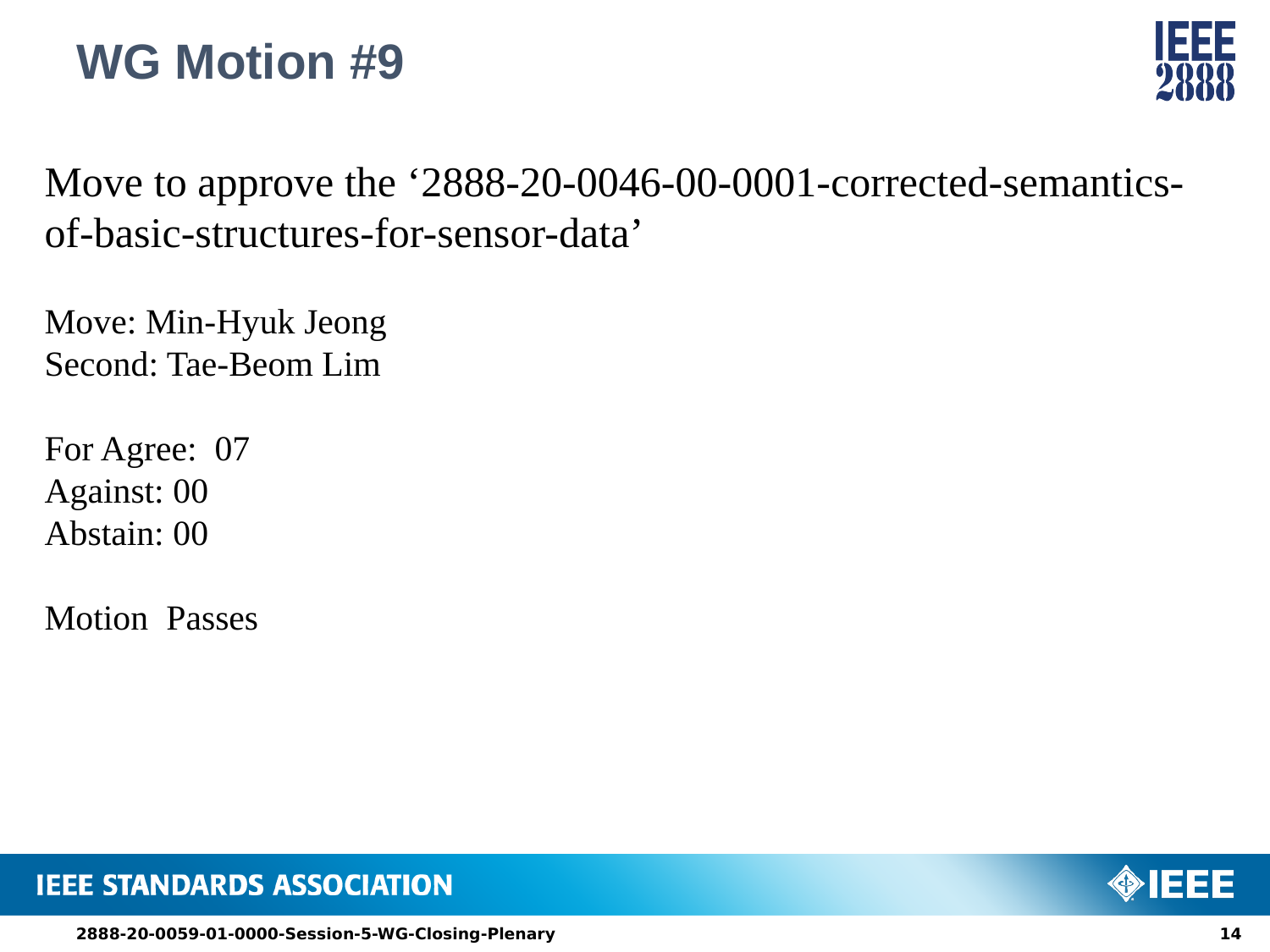

# WG Motion #9
Move to approve the ‘2888-20-0046-00-0001-corrected-semantics-of-basic-structures-for-sensor-data’

Move: Min-Hyuk Jeong
Second: Tae-Beom Lim

For Agree:  07
Against: 00
Abstain: 00

Motion  Passes
2888-20-0059-01-0000-Session-5-WG-Closing-Plenary
14